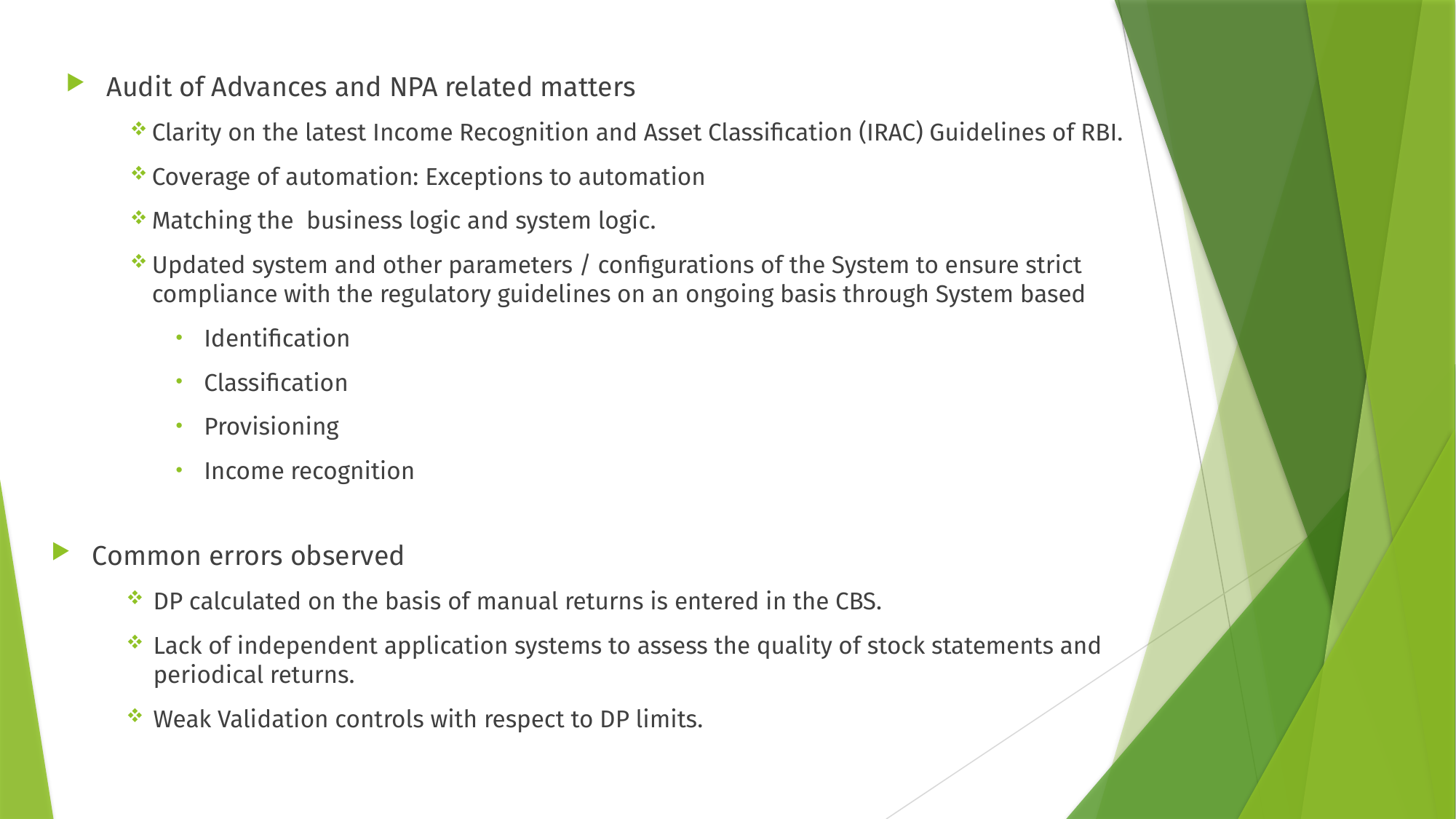

Audit of Advances and NPA related matters
Clarity on the latest Income Recognition and Asset Classification (IRAC) Guidelines of RBI.
Coverage of automation: Exceptions to automation
Matching the  business logic and system logic.
Updated system and other parameters / configurations of the System to ensure strict compliance with the regulatory guidelines on an ongoing basis through System based
Identification
Classification
Provisioning
Income recognition
Common errors observed
DP calculated on the basis of manual returns is entered in the CBS.
Lack of independent application systems to assess the quality of stock statements and periodical returns.
Weak Validation controls with respect to DP limits.